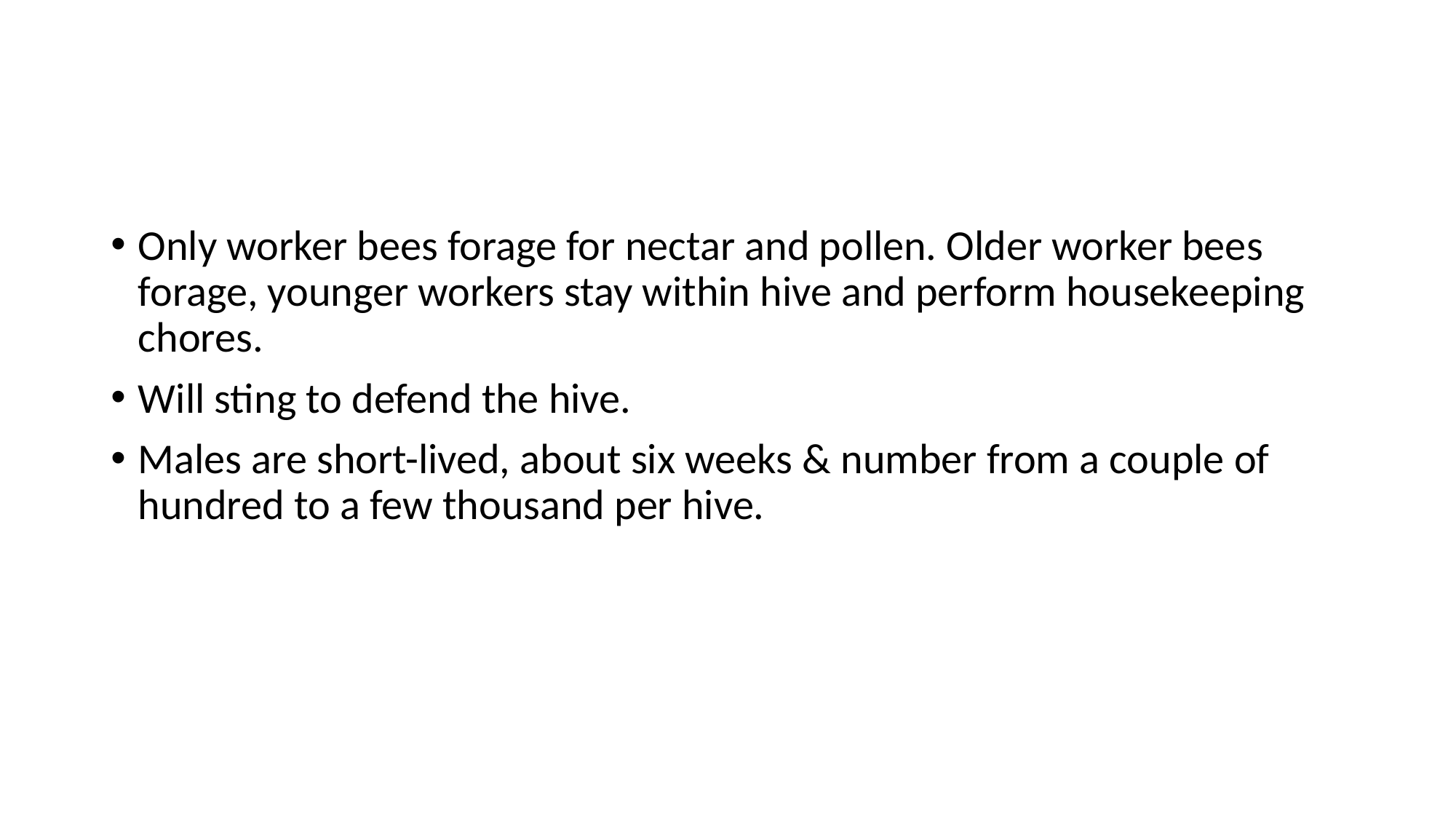

Only worker bees forage for nectar and pollen. Older worker bees forage, younger workers stay within hive and perform housekeeping chores.
Will sting to defend the hive.
Males are short-lived, about six weeks & number from a couple of hundred to a few thousand per hive.